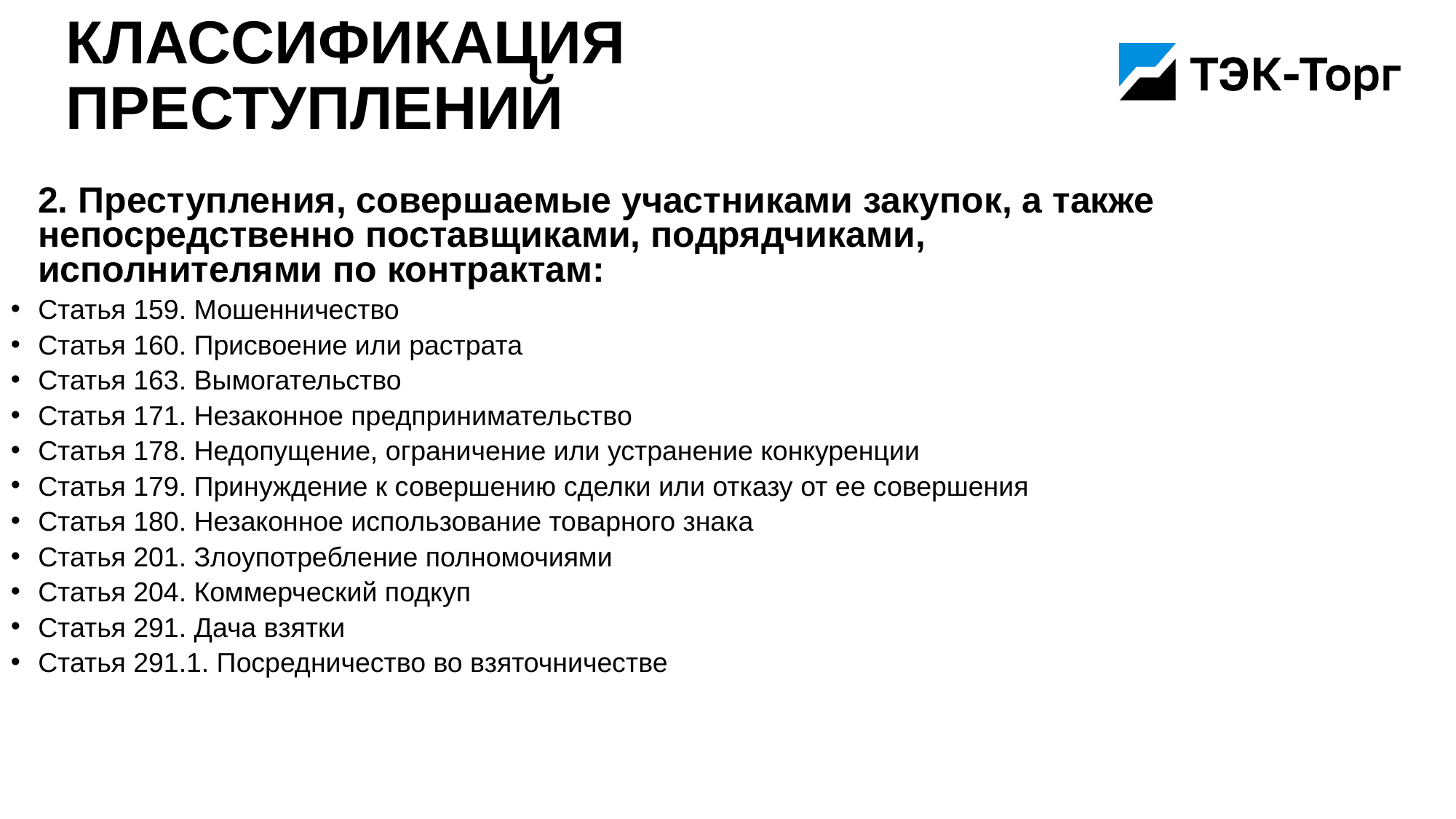

# Классификация преступлений
	2. Преступления, совершаемые участниками закупок, а также непосредственно поставщиками, подрядчиками, исполнителями по контрактам:
Статья 159. Мошенничество
Статья 160. Присвоение или растрата
Статья 163. Вымогательство
Статья 171. Незаконное предпринимательство
Статья 178. Недопущение, ограничение или устранение конкуренции
Статья 179. Принуждение к совершению сделки или отказу от ее совершения
Статья 180. Незаконное использование товарного знака
Статья 201. Злоупотребление полномочиями
Статья 204. Коммерческий подкуп
Статья 291. Дача взятки
Статья 291.1. Посредничество во взяточничестве